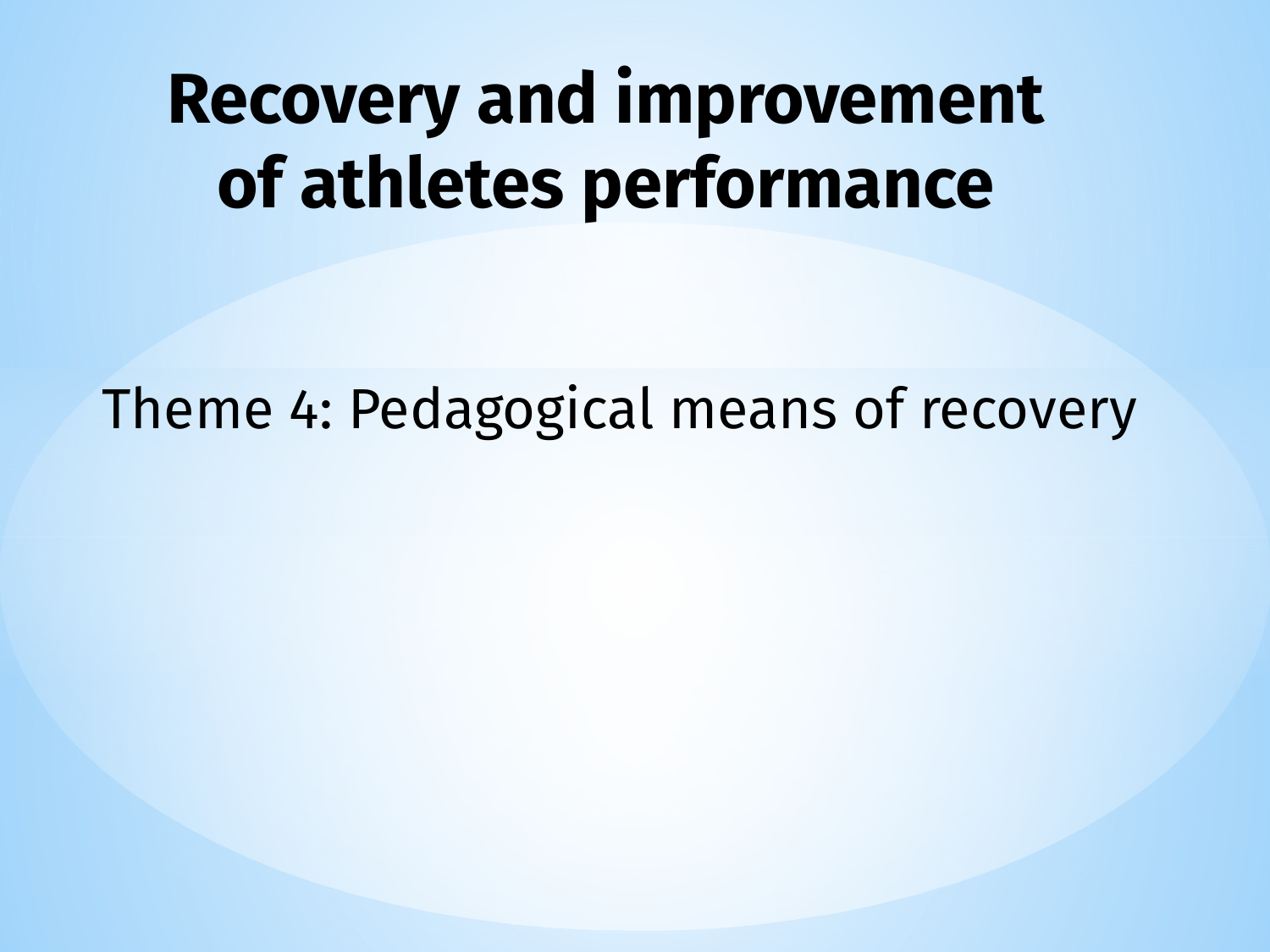

# Recovery and improvement of athletes performance
Theme 4: Pedagogical means of recovery